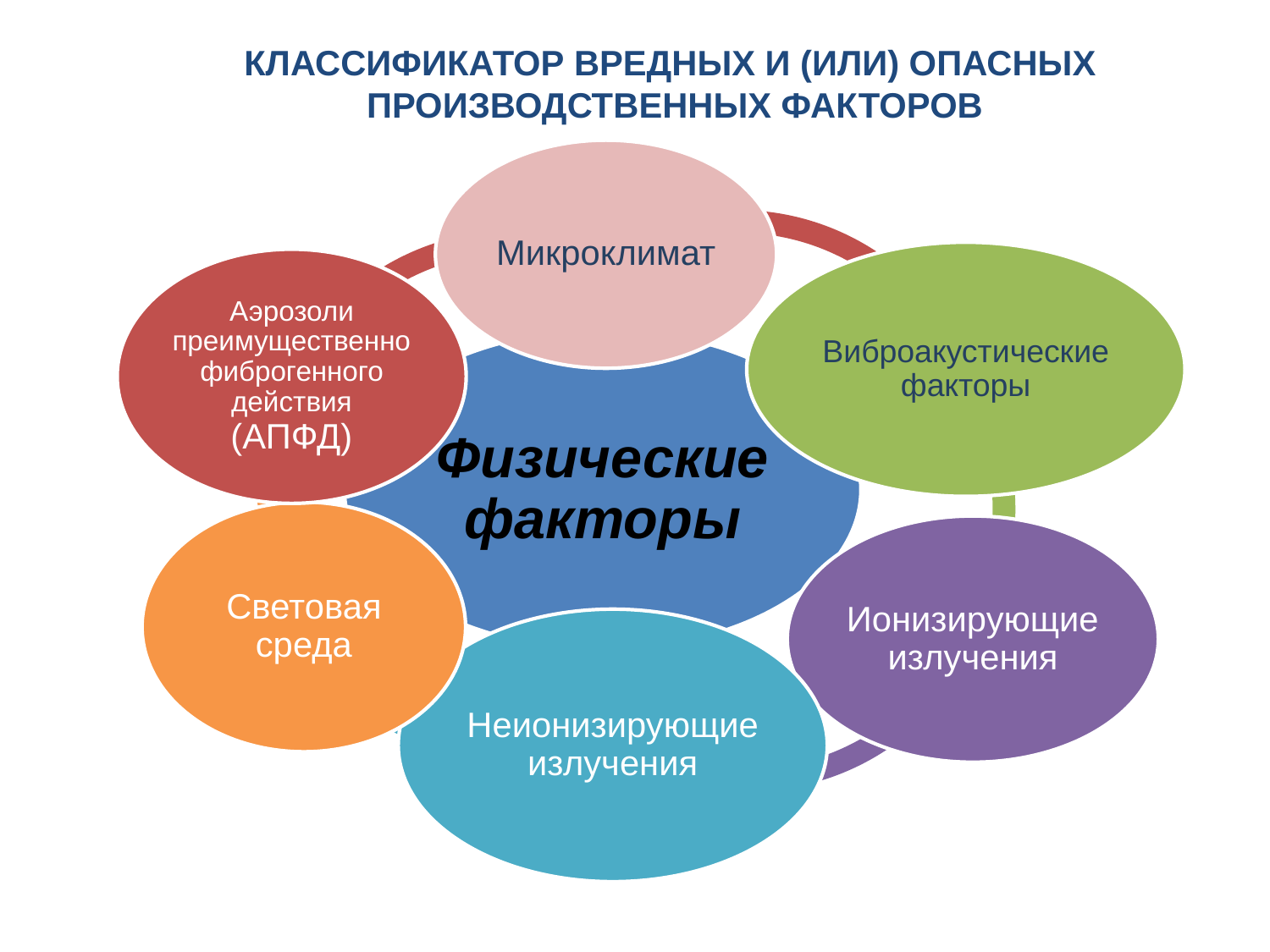

# КЛАССИФИКАТОР ВРЕДНЫХ И (ИЛИ) ОПАСНЫХ ПРОИЗВОДСТВЕННЫХ ФАКТОРОВ
Физические факторы
Микроклимат
Виброакустические факторы
Ионизирующие излучения
Неионизирующие излучения
Световая среда
Аэрозоли преимущественно фиброгенного действия (АПФД)